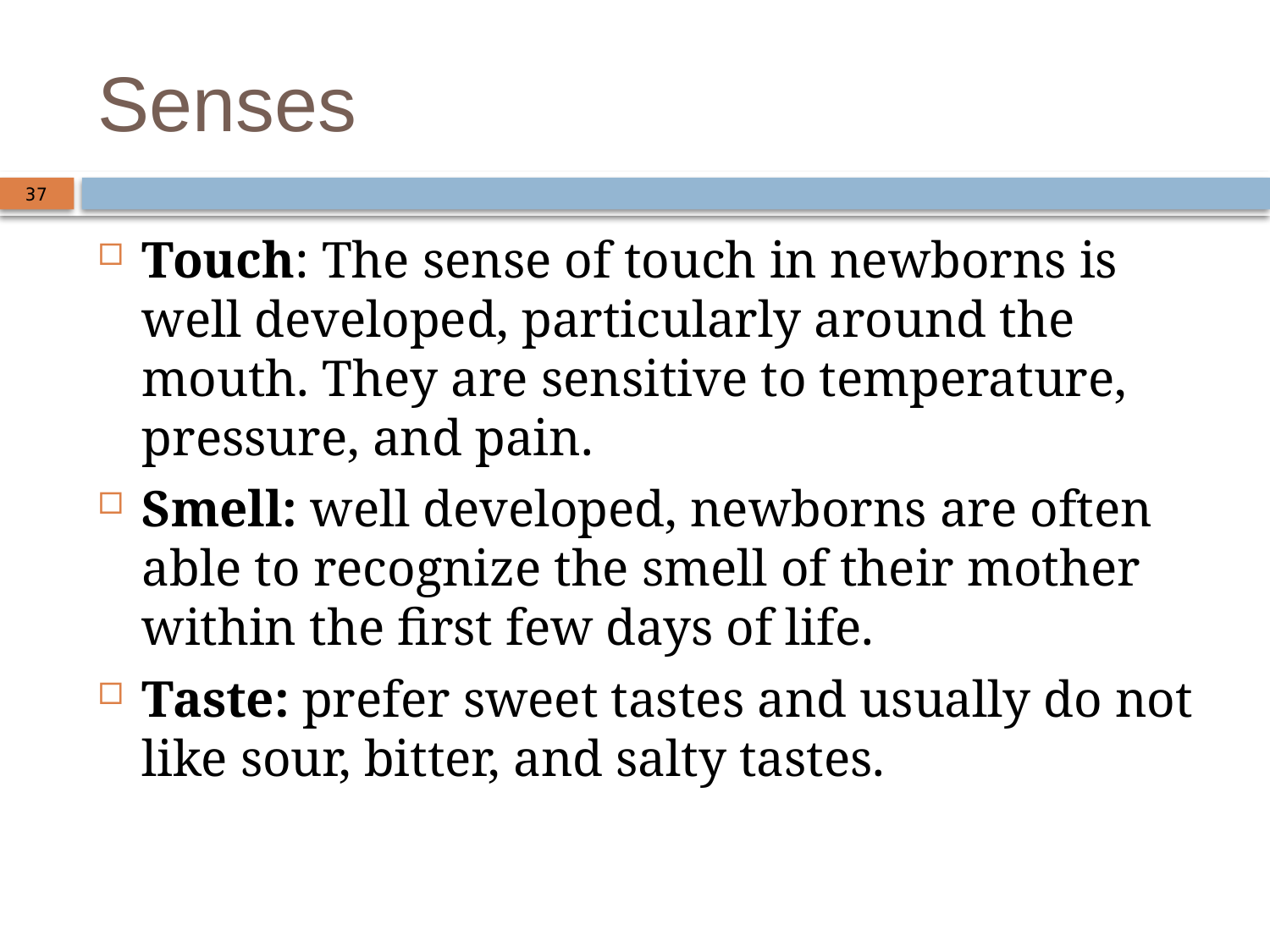

# Senses
37
Touch: The sense of touch in newborns is well developed, particularly around the mouth. They are sensitive to temperature, pressure, and pain.
Smell: well developed, newborns are often able to recognize the smell of their mother within the first few days of life.
Taste: prefer sweet tastes and usually do not like sour, bitter, and salty tastes.